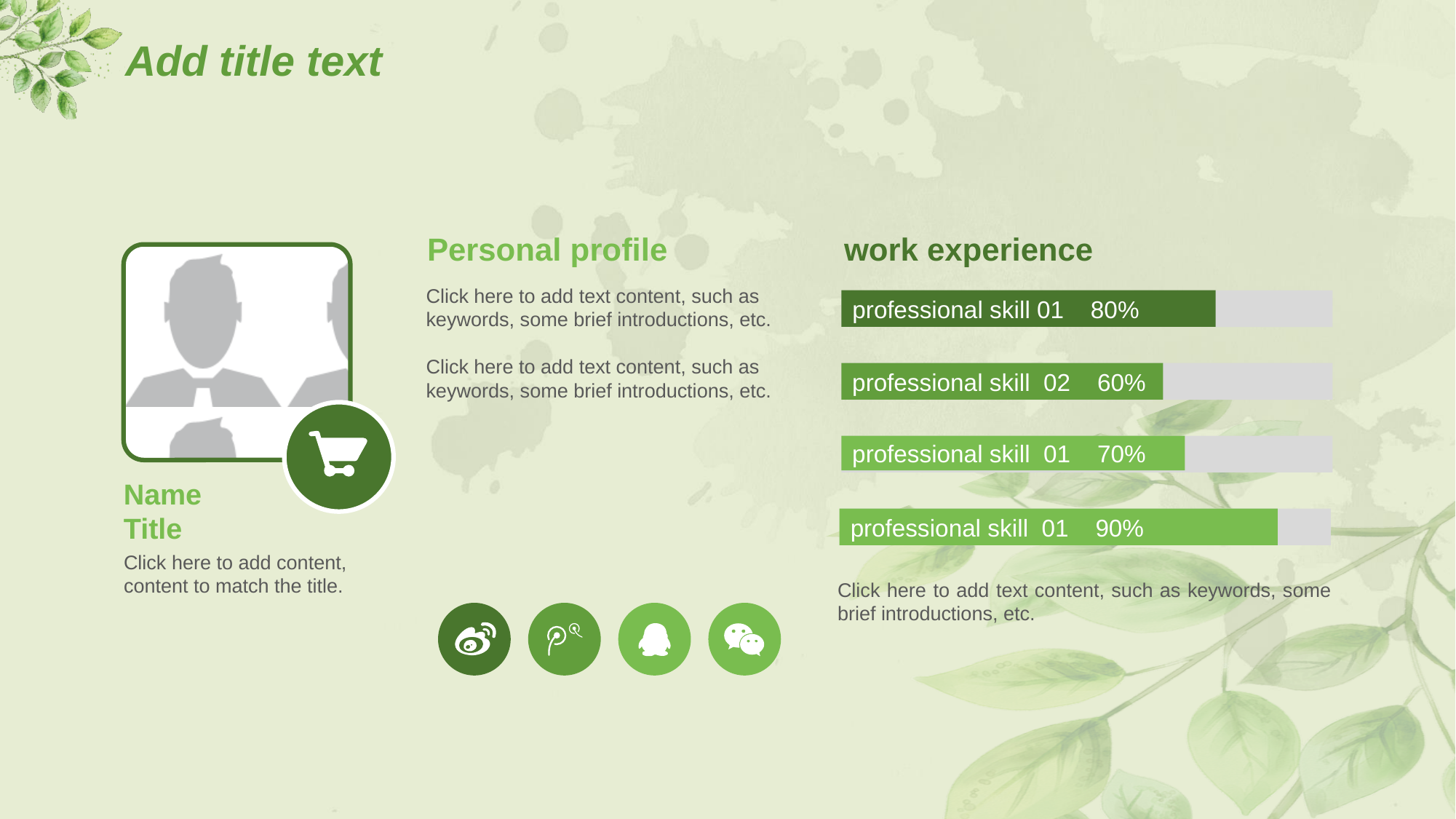

# Add title text
Personal profile
Click here to add text content, such as keywords, some brief introductions, etc.

Click here to add text content, such as keywords, some brief introductions, etc.
work experience

professional skill 01    80%

professional skill  02    60%

professional skill  01    70%
professional skill  01    90%

Name
Title
Click here to add content, content to match the title.

Click here to add text content, such as keywords, some brief introductions, etc.